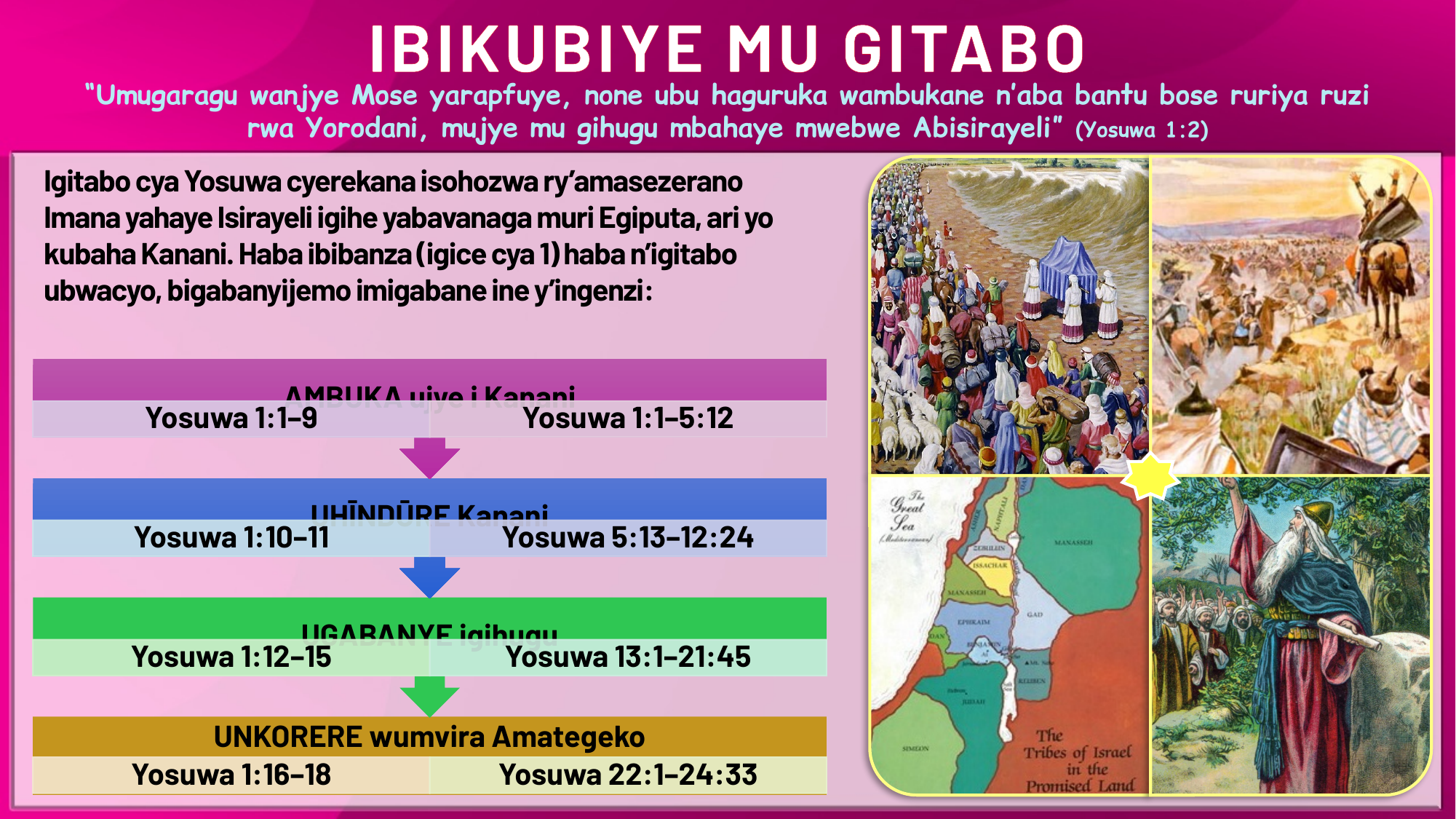

IBIKUBIYE MU GITABO
“Umugaragu wanjye Mose yarapfuye, none ubu haguruka wambukane n’aba bantu bose ruriya ruzi rwa Yorodani, mujye mu gihugu mbahaye mwebwe Abisirayeli” (Yosuwa 1:2)
Igitabo cya Yosuwa cyerekana isohozwa ry’amasezerano Imana yahaye Isirayeli igihe yabavanaga muri Egiputa, ari yo kubaha Kanani. Haba ibibanza (igice cya 1) haba n’igitabo ubwacyo, bigabanyijemo imigabane ine y’ingenzi:

UNKORERE wumvira Amategeko
Yosuwa 1:16–18
Yosuwa 22:1–24:33
UGABANYE igihugu
Yosuwa 1:12–15
Yosuwa 13:1–21:45
UHĪNDŪRE Kanani
Yosuwa 1:10–11
Yosuwa 5:13–12:24
AMBUKA ujye i Kanani
Yosuwa 1:1–9
Yosuwa 1:1–5:12